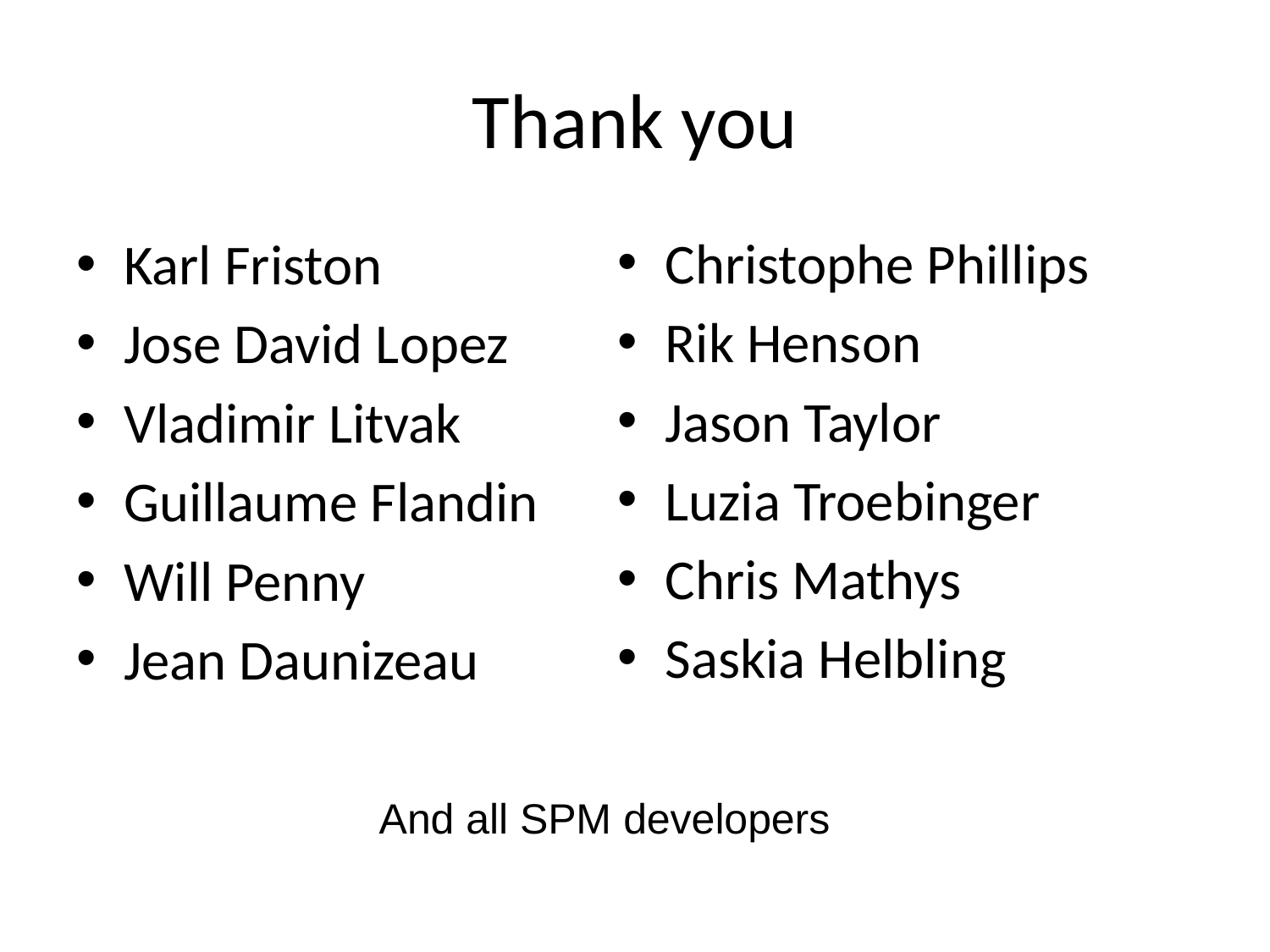

# Thank you
Christophe Phillips
Rik Henson
Jason Taylor
Luzia Troebinger
Chris Mathys
Saskia Helbling

Karl Friston
Jose David Lopez
Vladimir Litvak
Guillaume Flandin
Will Penny
Jean Daunizeau
And all SPM developers